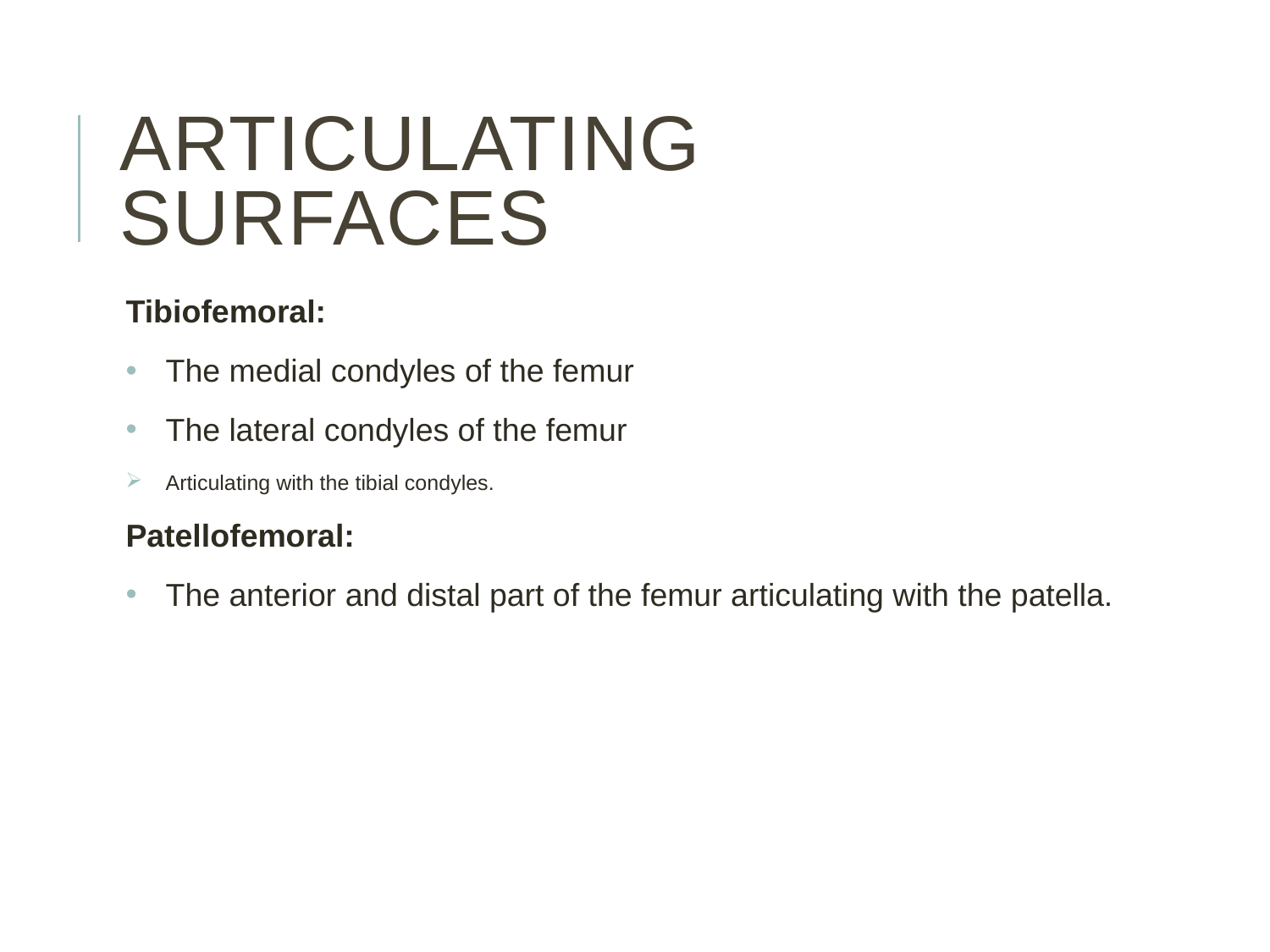

# Articulating surfaces
Tibiofemoral:
The medial condyles of the femur
The lateral condyles of the femur
Articulating with the tibial condyles.
Patellofemoral:
The anterior and distal part of the femur articulating with the patella.